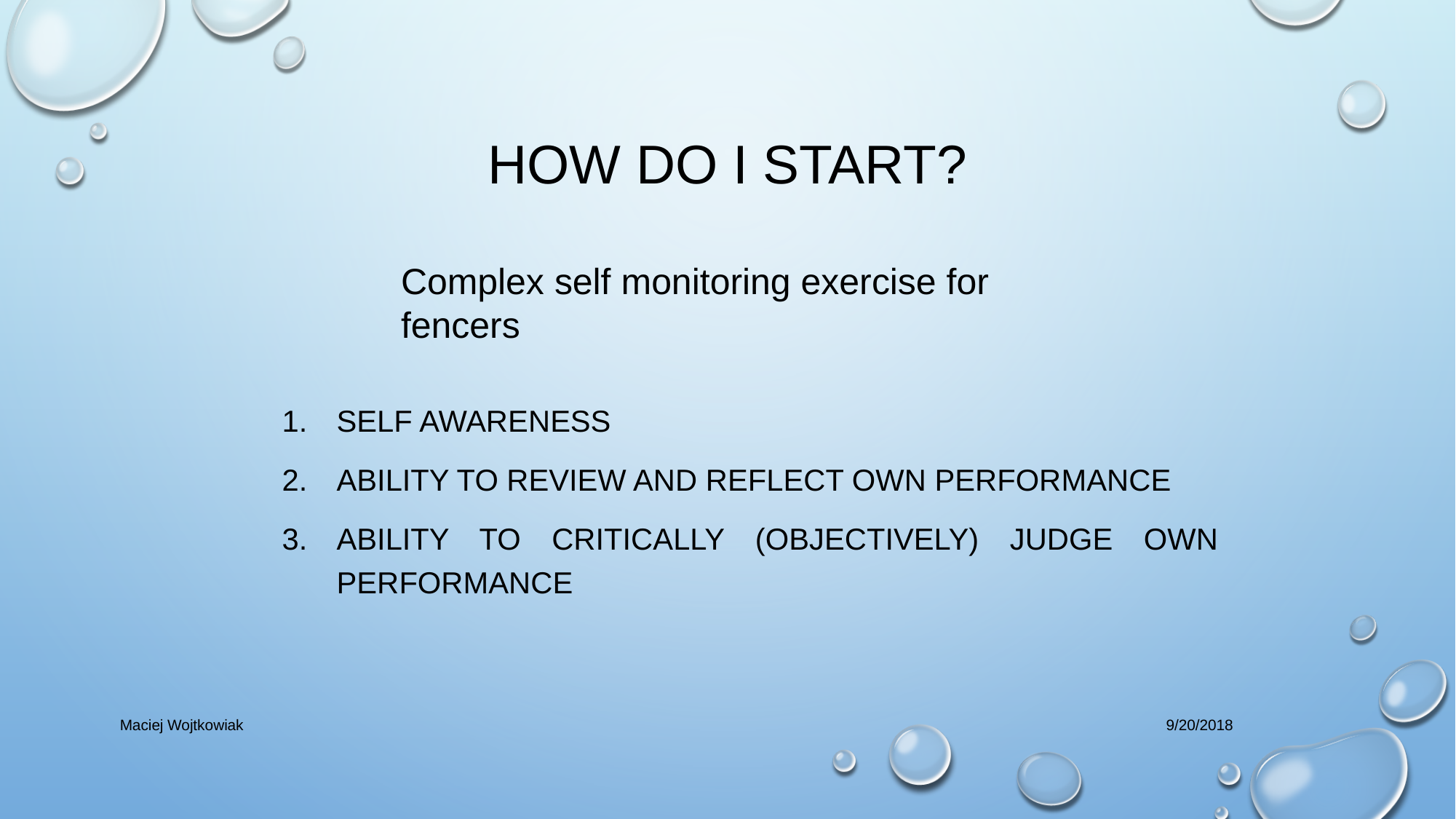

# How do I start?
Complex self monitoring exercise for fencers

Self awareness
Ability to review and reflect own performance
Ability to critically (objectively) judge own performance
Maciej Wojtkowiak
9/20/2018